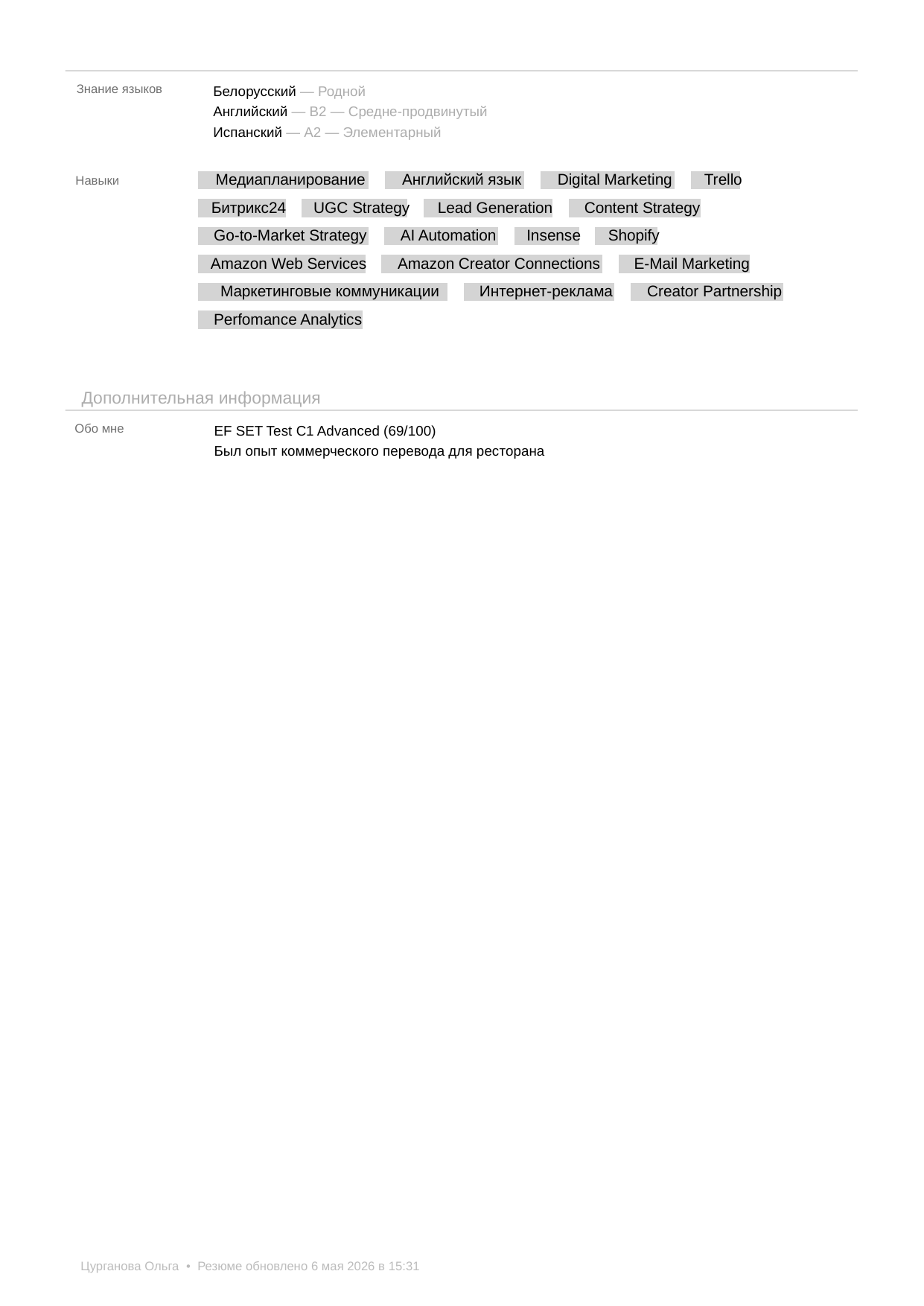

Знание языков
Белорусский — Родной
Английский — B2 — Средне-продвинутый
Испанский — A2 — Элементарный

Медиапланирование
Английский язык
Digital Marketing
Trello
Навыки

Битрикс24
UGC Strategy
Lead Generation
Content Strategy

Go-to-Market Strategy
AI Automation
Insense
Shopify

Amazon Web Services
Amazon Creator Connections
E-Mail Marketing

Маркетинговые коммуникации
Интернет-реклама
Creator Partnership

Perfomance Analytics
Дополнительная информация

Обо мне
EF SET Test C1 Advanced (69/100)
Был опыт коммерческого перевода для ресторана
Цурганова Ольга  •  Резюме обновлено 6 мая 2026 в 15:31